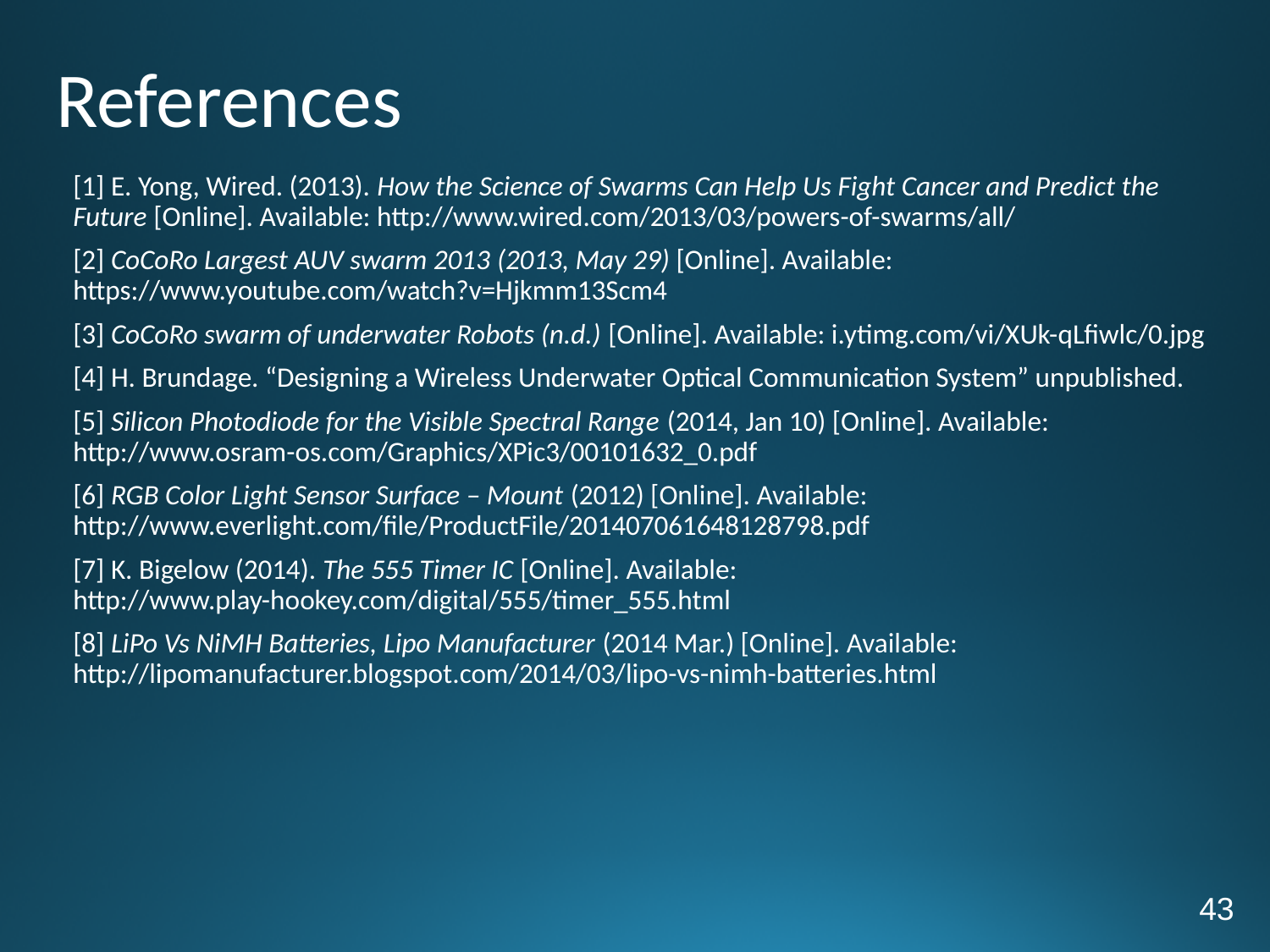

# References
[1] E. Yong, Wired. (2013). How the Science of Swarms Can Help Us Fight Cancer and Predict the Future [Online]. Available: http://www.wired.com/2013/03/powers-of-swarms/all/
[2] CoCoRo Largest AUV swarm 2013 (2013, May 29) [Online]. Available: https://www.youtube.com/watch?v=Hjkmm13Scm4
[3] CoCoRo swarm of underwater Robots (n.d.) [Online]. Available: i.ytimg.com/vi/XUk-qLfiwlc/0.jpg
[4] H. Brundage. “Designing a Wireless Underwater Optical Communication System” unpublished.
[5] Silicon Photodiode for the Visible Spectral Range (2014, Jan 10) [Online]. Available: http://www.osram-os.com/Graphics/XPic3/00101632_0.pdf
[6] RGB Color Light Sensor Surface – Mount (2012) [Online]. Available: http://www.everlight.com/file/ProductFile/201407061648128798.pdf
[7] K. Bigelow (2014). The 555 Timer IC [Online]. Available: http://www.play-hookey.com/digital/555/timer_555.html
[8] LiPo Vs NiMH Batteries, Lipo Manufacturer (2014 Mar.) [Online]. Available: http://lipomanufacturer.blogspot.com/2014/03/lipo-vs-nimh-batteries.html
43